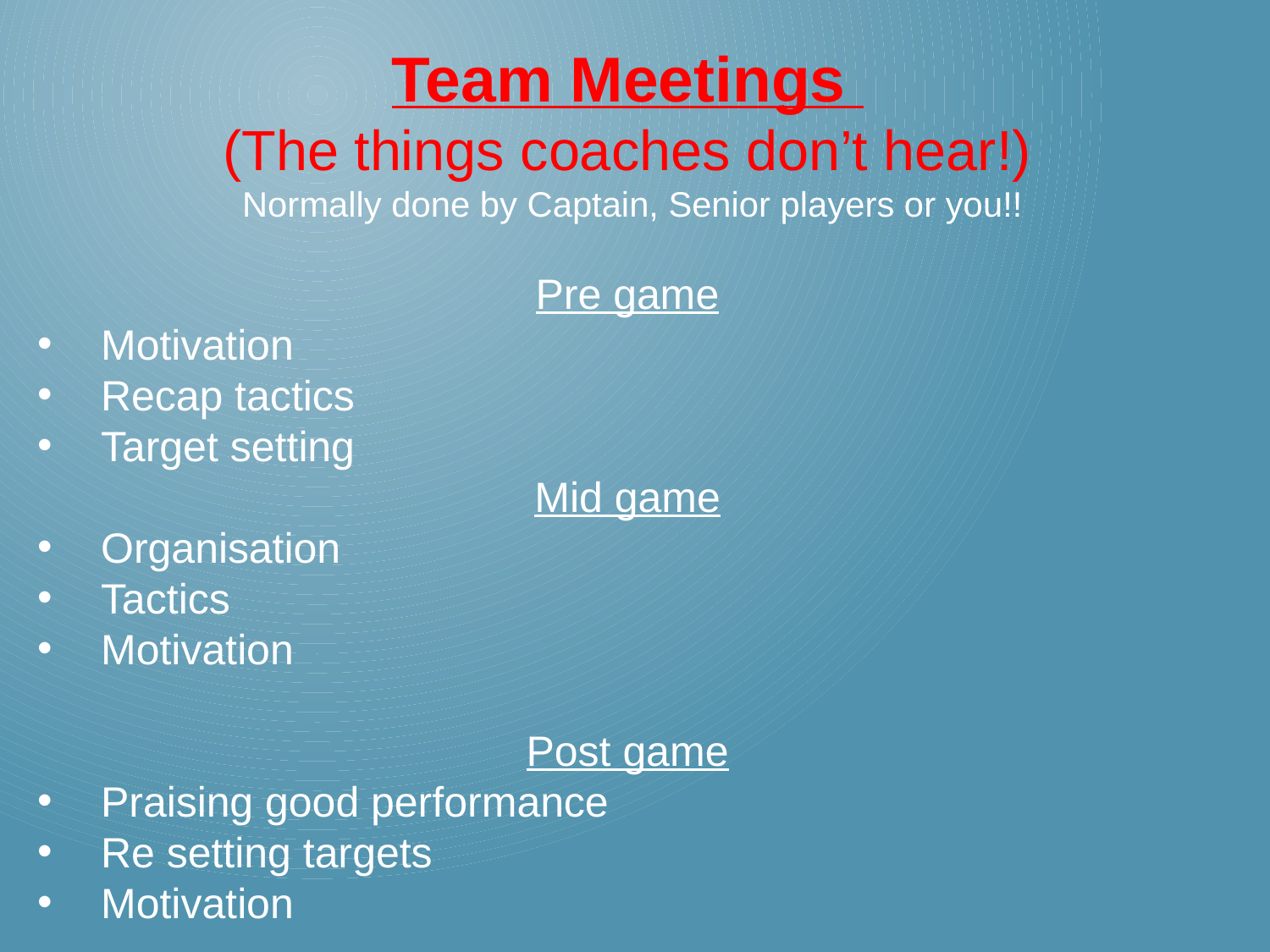

Team Meetings
(The things coaches don’t hear!)
 Normally done by Captain, Senior players or you!!

Pre game
Motivation
Recap tactics
Target setting
Mid game
Organisation
Tactics
Motivation

Post game
Praising good performance
Re setting targets
Motivation